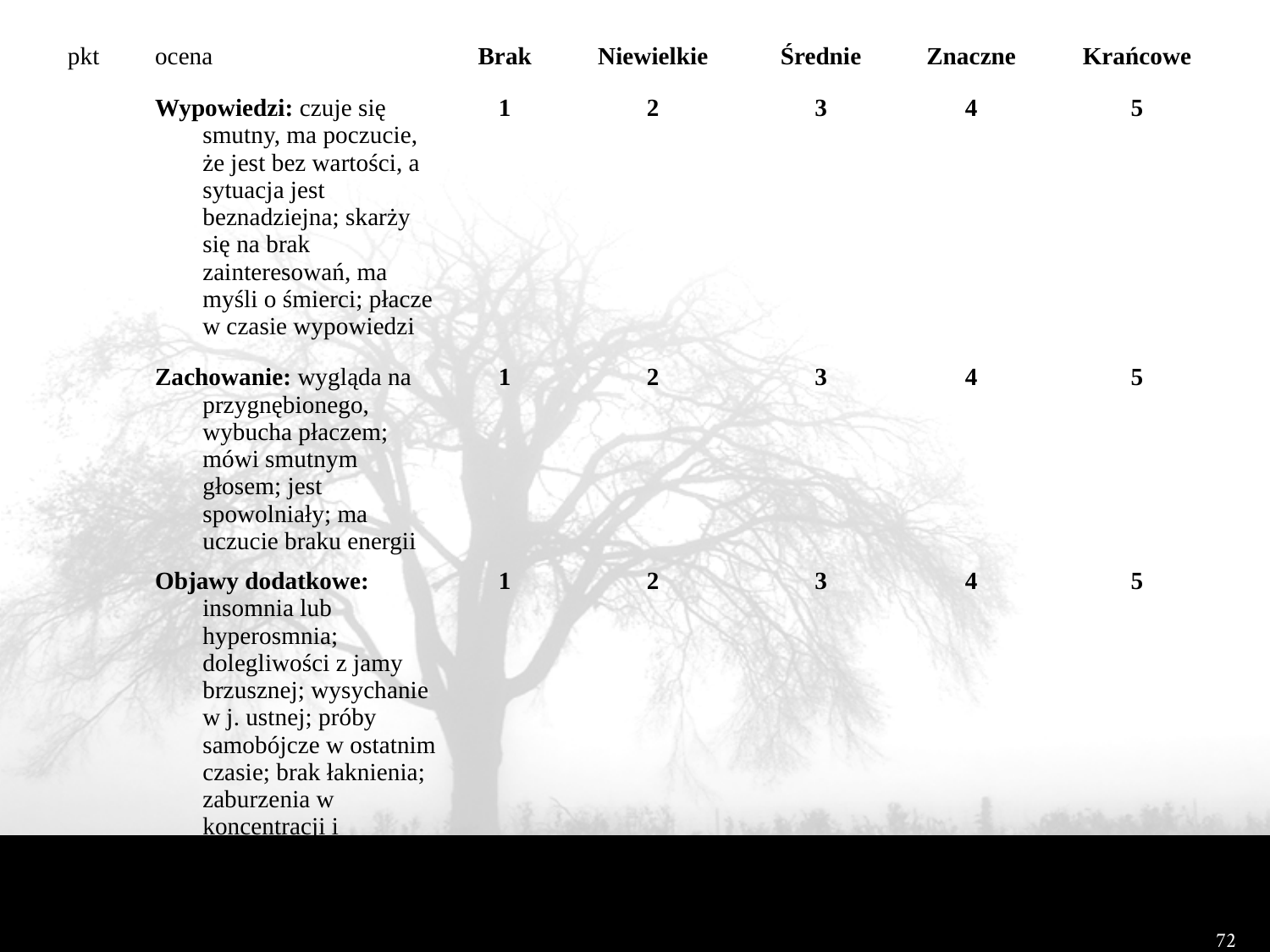

| pkt | ocena | Brak | Niewielkie | Średnie | Znaczne | Krańcowe |
| --- | --- | --- | --- | --- | --- | --- |
|  | Wypowiedzi: czuje się smutny, ma poczucie, że jest bez wartości, a sytuacja jest beznadziejna; skarży się na brak zainteresowań, ma myśli o śmierci; płacze w czasie wypowiedzi | 1 | 2 | 3 | 4 | 5 |
|  | Zachowanie: wygląda na przygnębionego, wybucha płaczem; mówi smutnym głosem; jest spowolniały; ma uczucie braku energii | 1 | 2 | 3 | 4 | 5 |
|  | Objawy dodatkowe: insomnia lub hyperosmnia; dolegliwości z jamy brzusznej; wysychanie w j. ustnej; próby samobójcze w ostatnim czasie; brak łaknienia; zaburzenia w koncentracji i zapamiętywania | 1 | 2 | 3 | 4 | 5 |
72